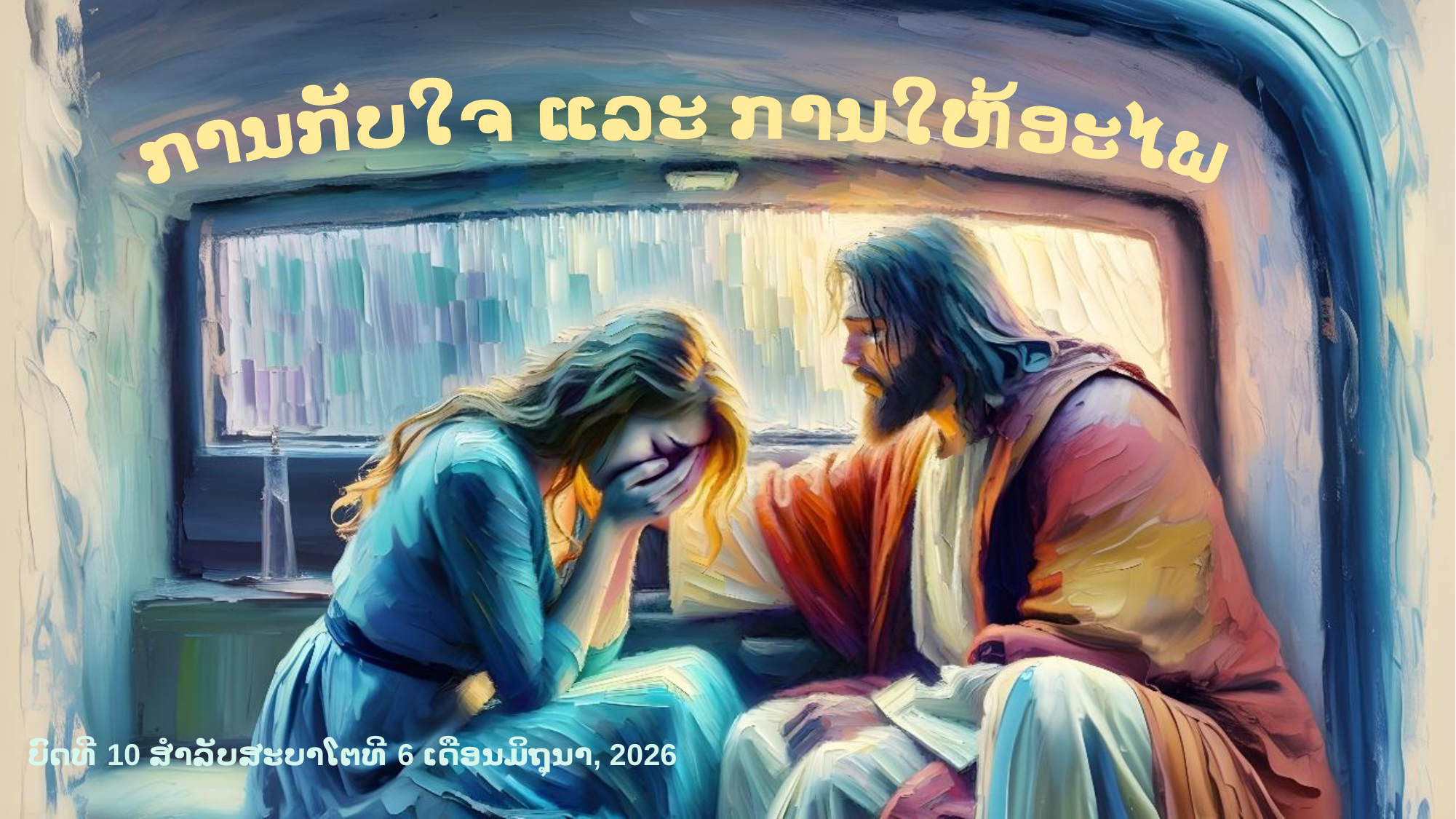

ການກັບໃຈ ແລະ ການໃຫ້ອະໄພ
ບົດທີ 10 ສໍາລັບສະບາໂຕທີ 6 ເດືອນມິຖຸນາ, 2026